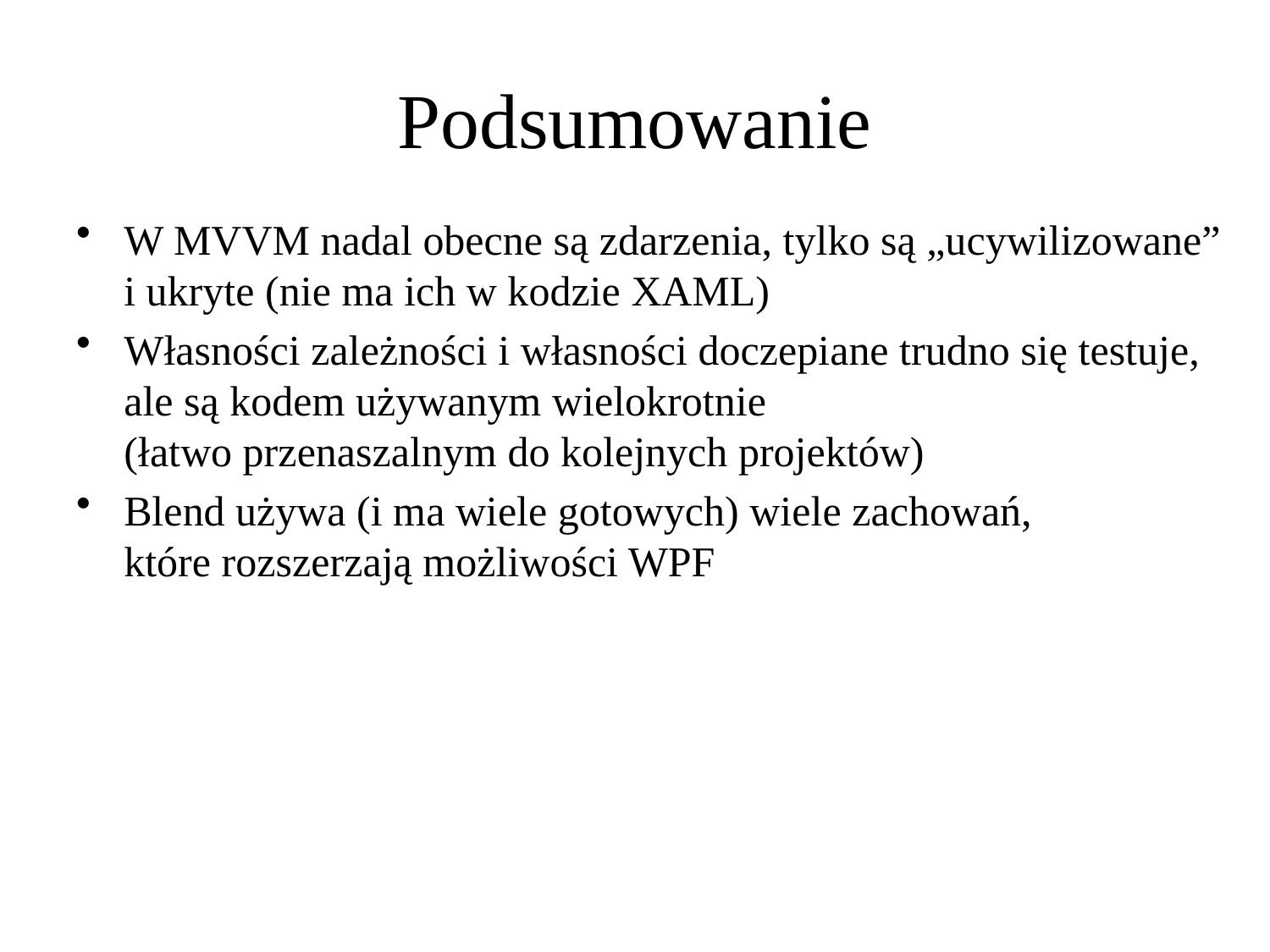

Podsumowanie
W MVVM nadal obecne są zdarzenia, tylko są „ucywilizowane”
i ukryte (nie ma ich w kodzie XAML)
Własności zależności i własności doczepiane trudno się testuje,
ale są kodem używanym wielokrotnie
(łatwo przenaszalnym do kolejnych projektów)
Blend używa (i ma wiele gotowych) wiele zachowań,
które rozszerzają możliwości WPF